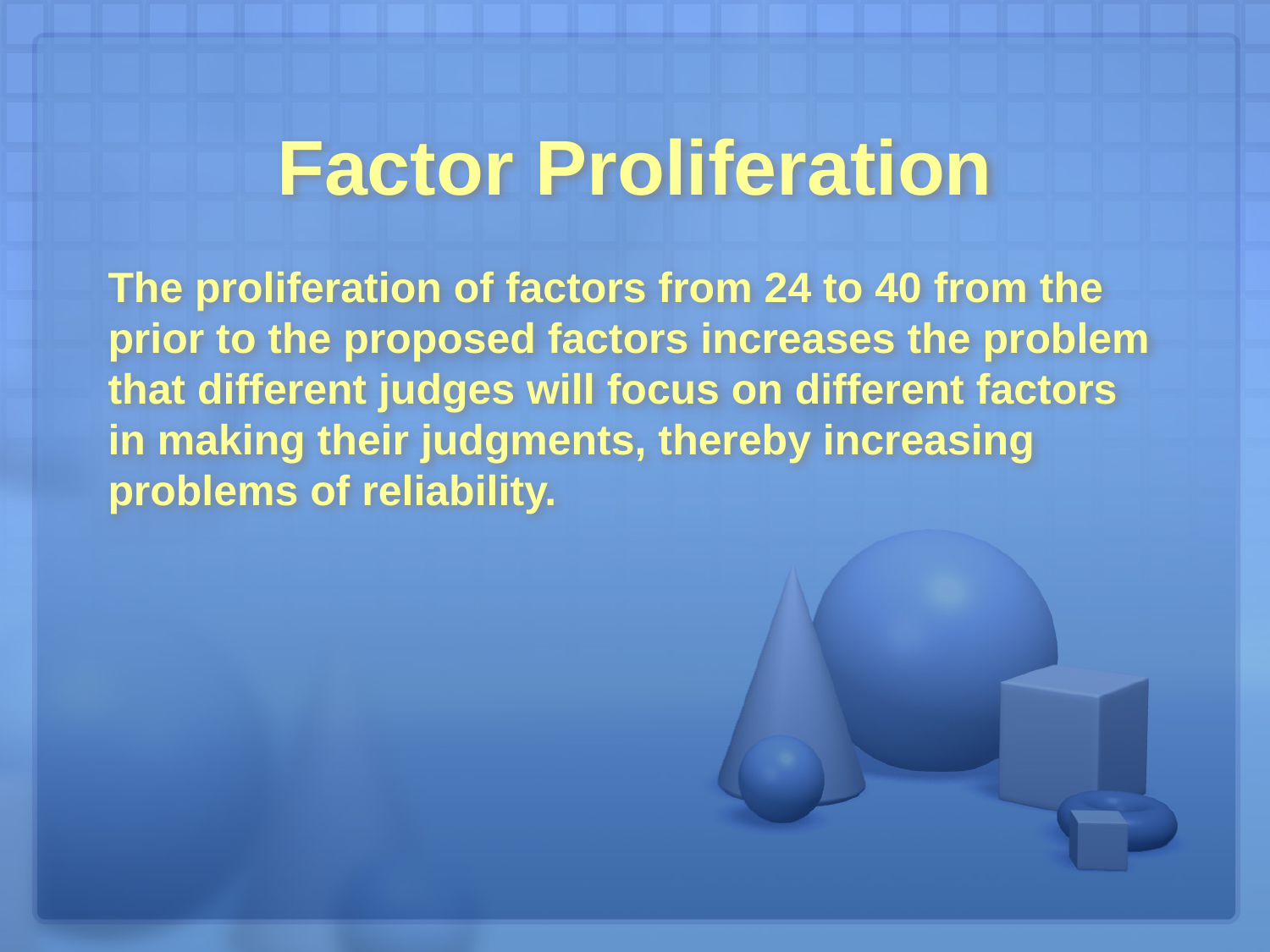

# Factor Proliferation
The proliferation of factors from 24 to 40 from the prior to the proposed factors increases the problem that different judges will focus on different factors in making their judgments, thereby increasing problems of reliability.